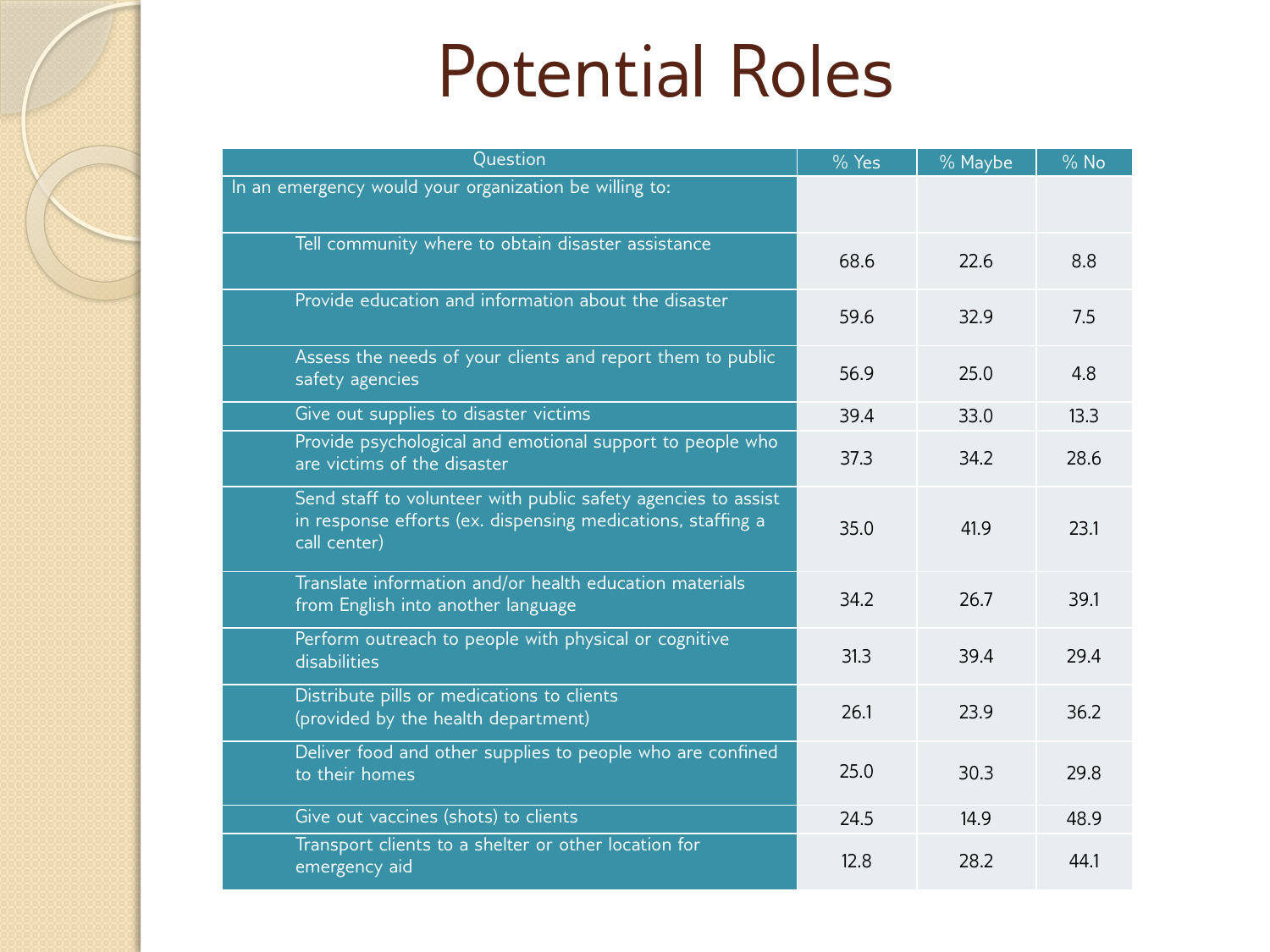

# Potential Roles
| Question | % Yes | % Maybe | % No |
| --- | --- | --- | --- |
| In an emergency would your organization be willing to: |  |  |  |
| Tell community where to obtain disaster assistance | 68.6 | 22.6 | 8.8 |
| Provide education and information about the disaster | 59.6 | 32.9 | 7.5 |
| Assess the needs of your clients and report them to public safety agencies | 56.9 | 25.0 | 4.8 |
| Give out supplies to disaster victims | 39.4 | 33.0 | 13.3 |
| Provide psychological and emotional support to people who are victims of the disaster | 37.3 | 34.2 | 28.6 |
| Send staff to volunteer with public safety agencies to assist in response efforts (ex. dispensing medications, staffing a call center) | 35.0 | 41.9 | 23.1 |
| Translate information and/or health education materials from English into another language | 34.2 | 26.7 | 39.1 |
| Perform outreach to people with physical or cognitive disabilities | 31.3 | 39.4 | 29.4 |
| Distribute pills or medications to clients (provided by the health department) | 26.1 | 23.9 | 36.2 |
| Deliver food and other supplies to people who are confined to their homes | 25.0 | 30.3 | 29.8 |
| Give out vaccines (shots) to clients | 24.5 | 14.9 | 48.9 |
| Transport clients to a shelter or other location for emergency aid | 12.8 | 28.2 | 44.1 |